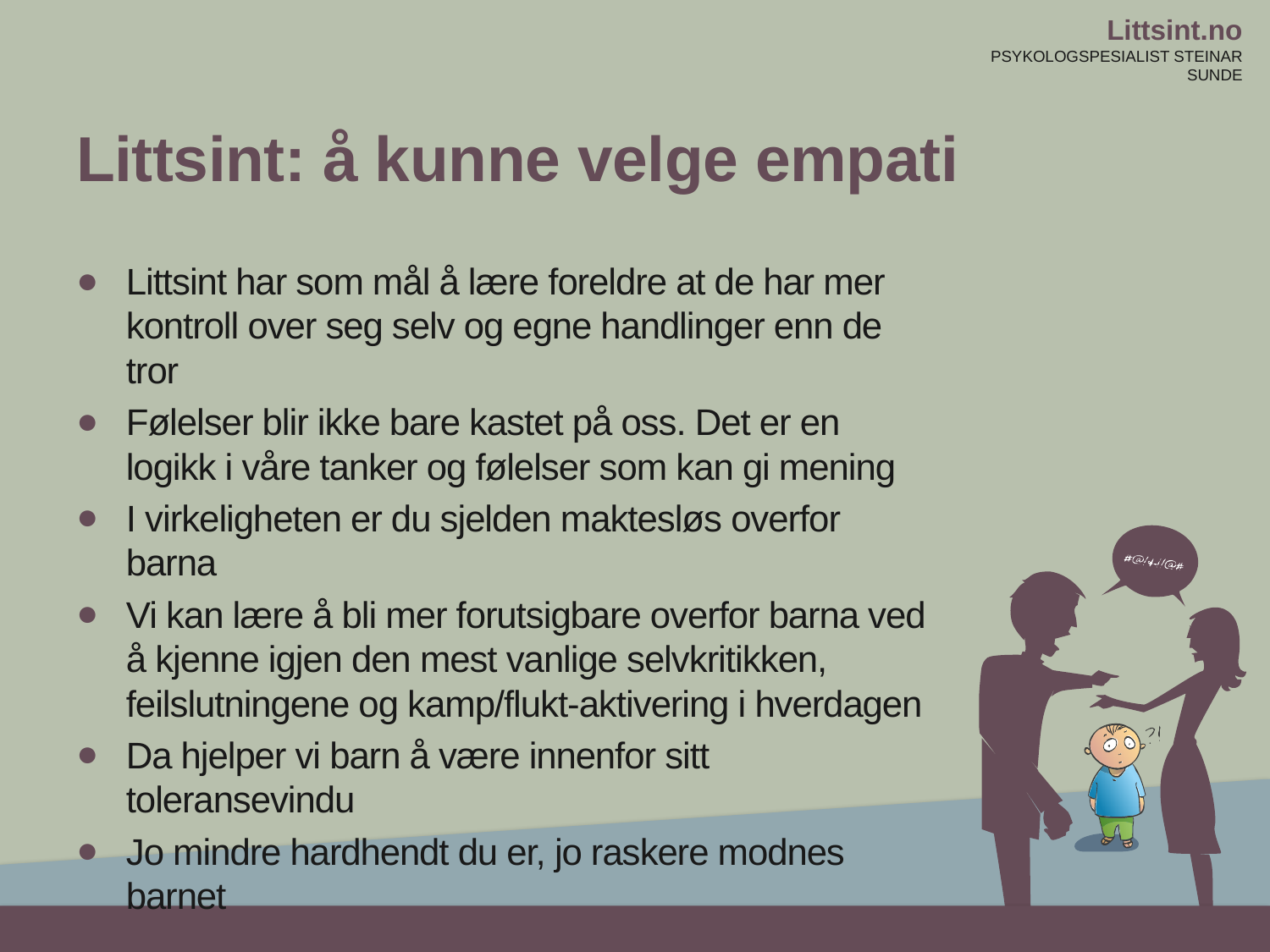

# Littsint: å kunne velge empati
Littsint har som mål å lære foreldre at de har mer kontroll over seg selv og egne handlinger enn de tror
Følelser blir ikke bare kastet på oss. Det er en logikk i våre tanker og følelser som kan gi mening
I virkeligheten er du sjelden maktesløs overfor barna
Vi kan lære å bli mer forutsigbare overfor barna ved å kjenne igjen den mest vanlige selvkritikken, feilslutningene og kamp/flukt-aktivering i hverdagen
Da hjelper vi barn å være innenfor sitt toleransevindu
Jo mindre hardhendt du er, jo raskere modnes barnet